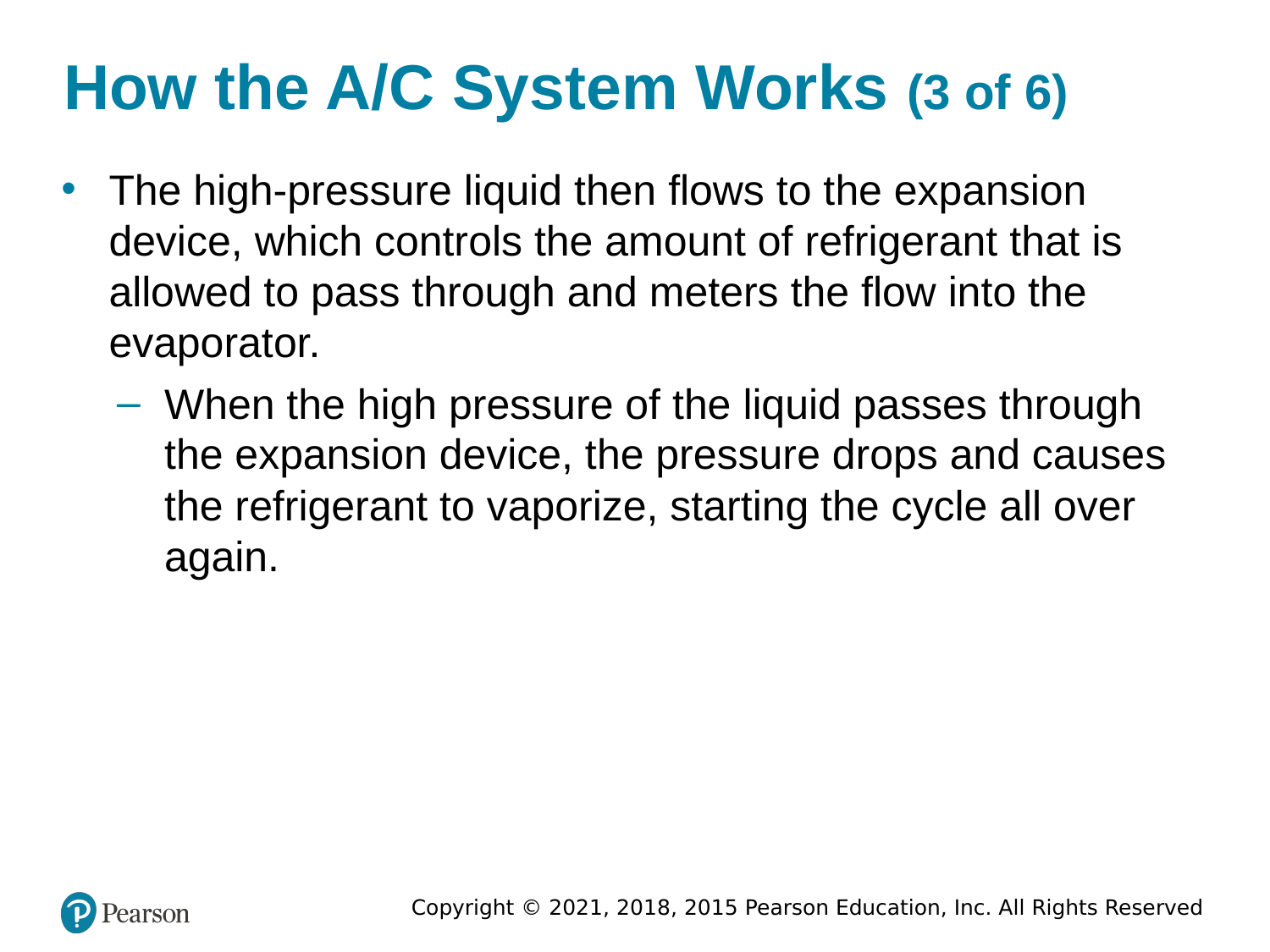

# How the A/C System Works (3 of 6)
The high-pressure liquid then flows to the expansion device, which controls the amount of refrigerant that is allowed to pass through and meters the flow into the evaporator.
When the high pressure of the liquid passes through the expansion device, the pressure drops and causes the refrigerant to vaporize, starting the cycle all over again.